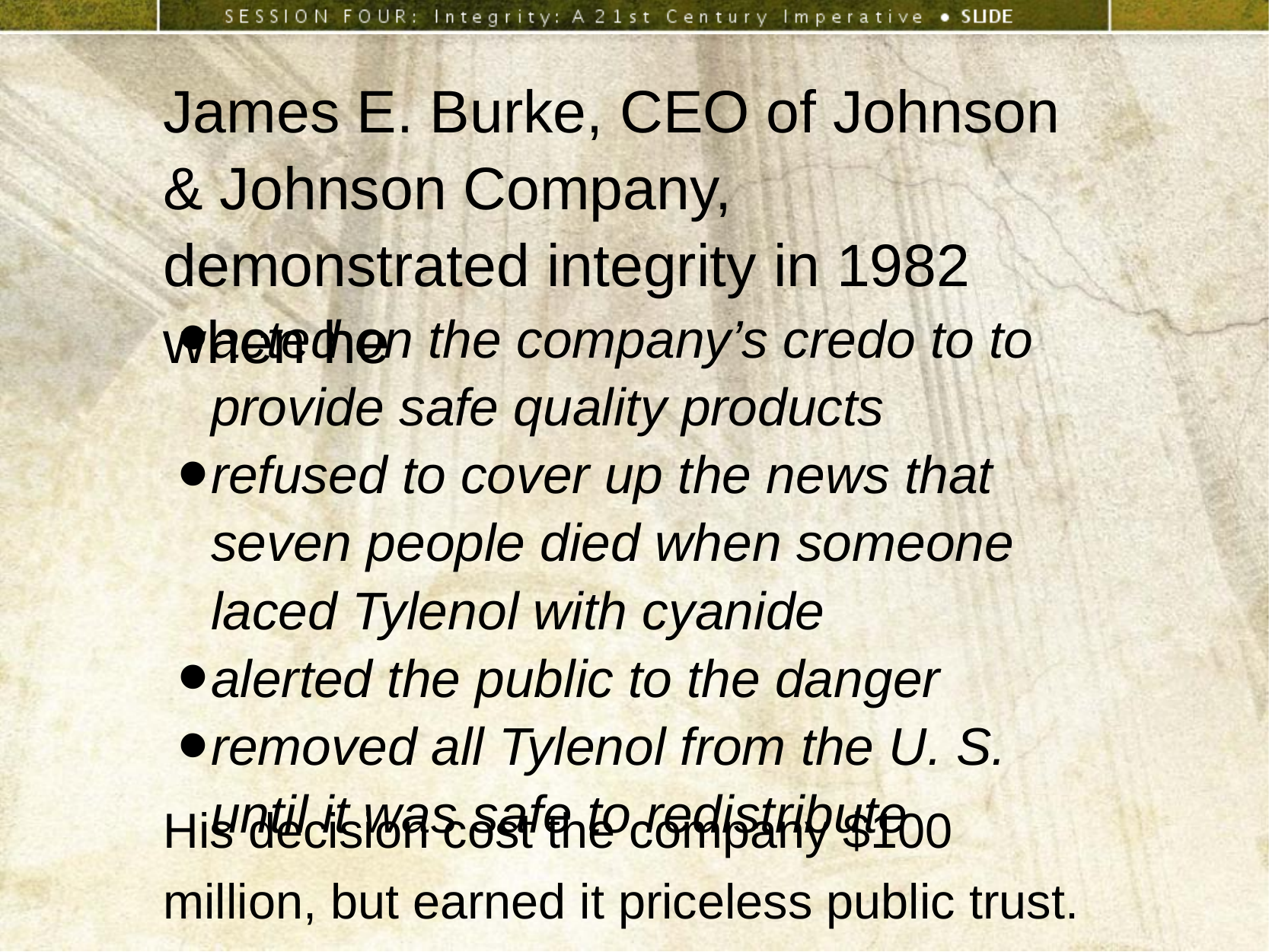

James E. Burke, CEO of Johnson & Johnson Company, demonstrated integrity in 1982 when he
acted on the company’s credo to to provide safe quality products
refused to cover up the news that
seven people died when someone
laced Tylenol with cyanide
alerted the public to the danger
removed all Tylenol from the U. S.
until it was safe to redistribute
His decision cost the company $100 million, but earned it priceless public trust.